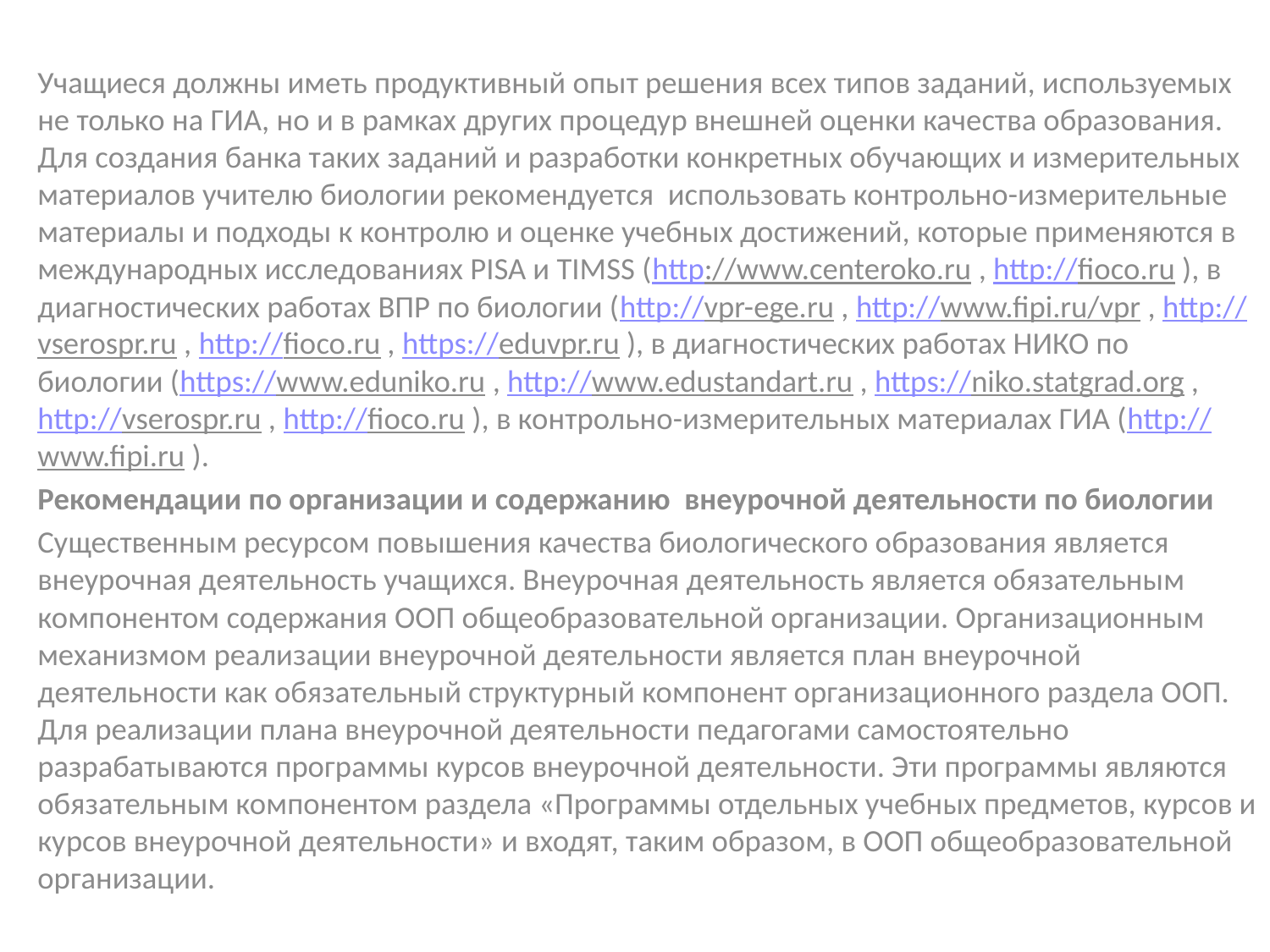

#
Учащиеся должны иметь продуктивный опыт решения всех типов заданий, используемых не только на ГИА, но и в рамках других процедур внешней оценки качества образования. Для создания банка таких заданий и разработки конкретных обучающих и измерительных материалов учителю биологии рекомендуется  использовать контрольно-измерительные материалы и подходы к контролю и оценке учебных достижений, которые применяются в международных исследованиях PISA и TIMSS (http://www.centeroko.ru , http://fioco.ru ), в диагностических работах ВПР по биологии (http://vpr-ege.ru , http://www.fipi.ru/vpr , http://vserospr.ru , http://fioco.ru , https://eduvpr.ru ), в диагностических работах НИКО по биологии (https://www.eduniko.ru , http://www.edustandart.ru , https://niko.statgrad.org , http://vserospr.ru , http://fioco.ru ), в контрольно-измерительных материалах ГИА (http://www.fipi.ru ).
Рекомендации по организации и содержанию  внеурочной деятельности по биологии
Существенным ресурсом повышения качества биологического образования является внеурочная деятельность учащихся. Внеурочная деятельность является обязательным компонентом содержания ООП общеобразовательной организации. Организационным механизмом реализации внеурочной деятельности является план внеурочной деятельности как обязательный структурный компонент организационного раздела ООП. Для реализации плана внеурочной деятельности педагогами самостоятельно разрабатываются программы курсов внеурочной деятельности. Эти программы являются обязательным компонентом раздела «Программы отдельных учебных предметов, курсов и курсов внеурочной деятельности» и входят, таким образом, в ООП общеобразовательной организации.